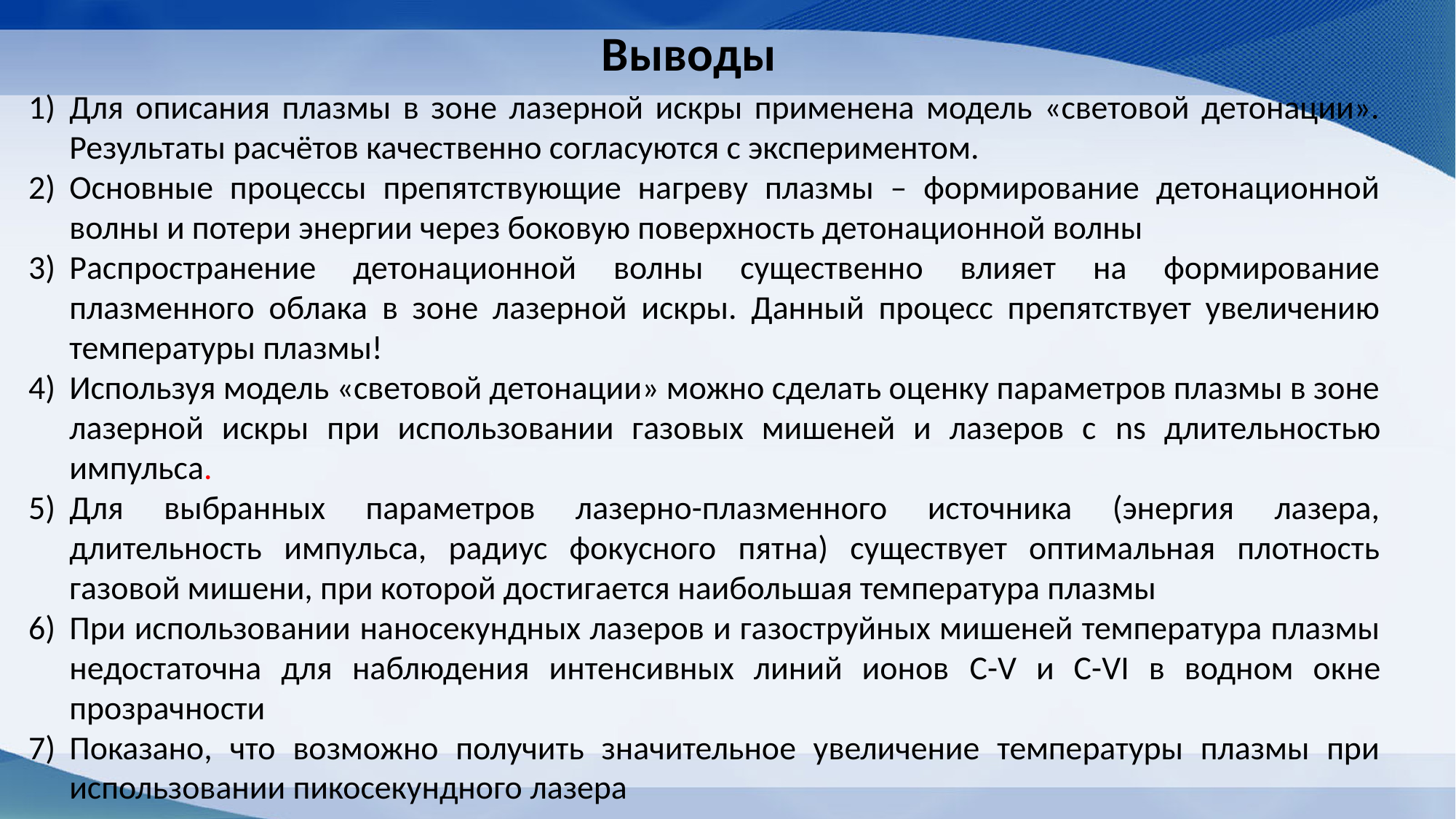

# Выводы
Для описания плазмы в зоне лазерной искры применена модель «световой детонации». Результаты расчётов качественно согласуются с экспериментом.
Основные процессы препятствующие нагреву плазмы – формирование детонационной волны и потери энергии через боковую поверхность детонационной волны
Распространение детонационной волны существенно влияет на формирование плазменного облака в зоне лазерной искры. Данный процесс препятствует увеличению температуры плазмы!
Используя модель «световой детонации» можно сделать оценку параметров плазмы в зоне лазерной искры при использовании газовых мишеней и лазеров с ns длительностью импульса.
Для выбранных параметров лазерно-плазменного источника (энергия лазера, длительность импульса, радиус фокусного пятна) существует оптимальная плотность газовой мишени, при которой достигается наибольшая температура плазмы
При использовании наносекундных лазеров и газоструйных мишеней температура плазмы недостаточна для наблюдения интенсивных линий ионов C-V и С-VI в водном окне прозрачности
Показано, что возможно получить значительное увеличение температуры плазмы при использовании пикосекундного лазера